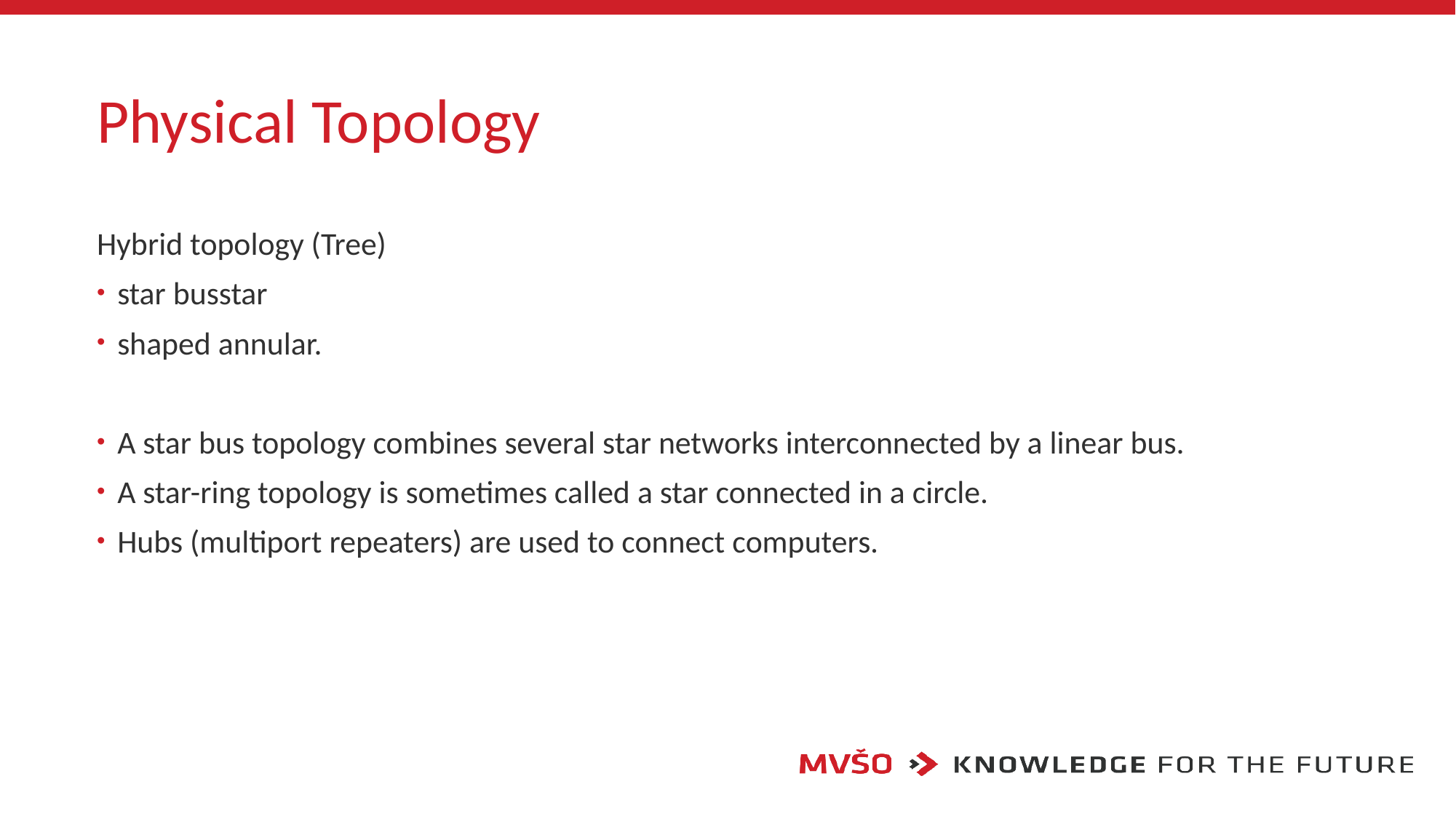

# Physical Topology
Hybrid topology (Tree)
star busstar
shaped annular.

A star bus topology combines several star networks interconnected by a linear bus.
A star-ring topology is sometimes called a star connected in a circle.
Hubs (multiport repeaters) are used to connect computers.